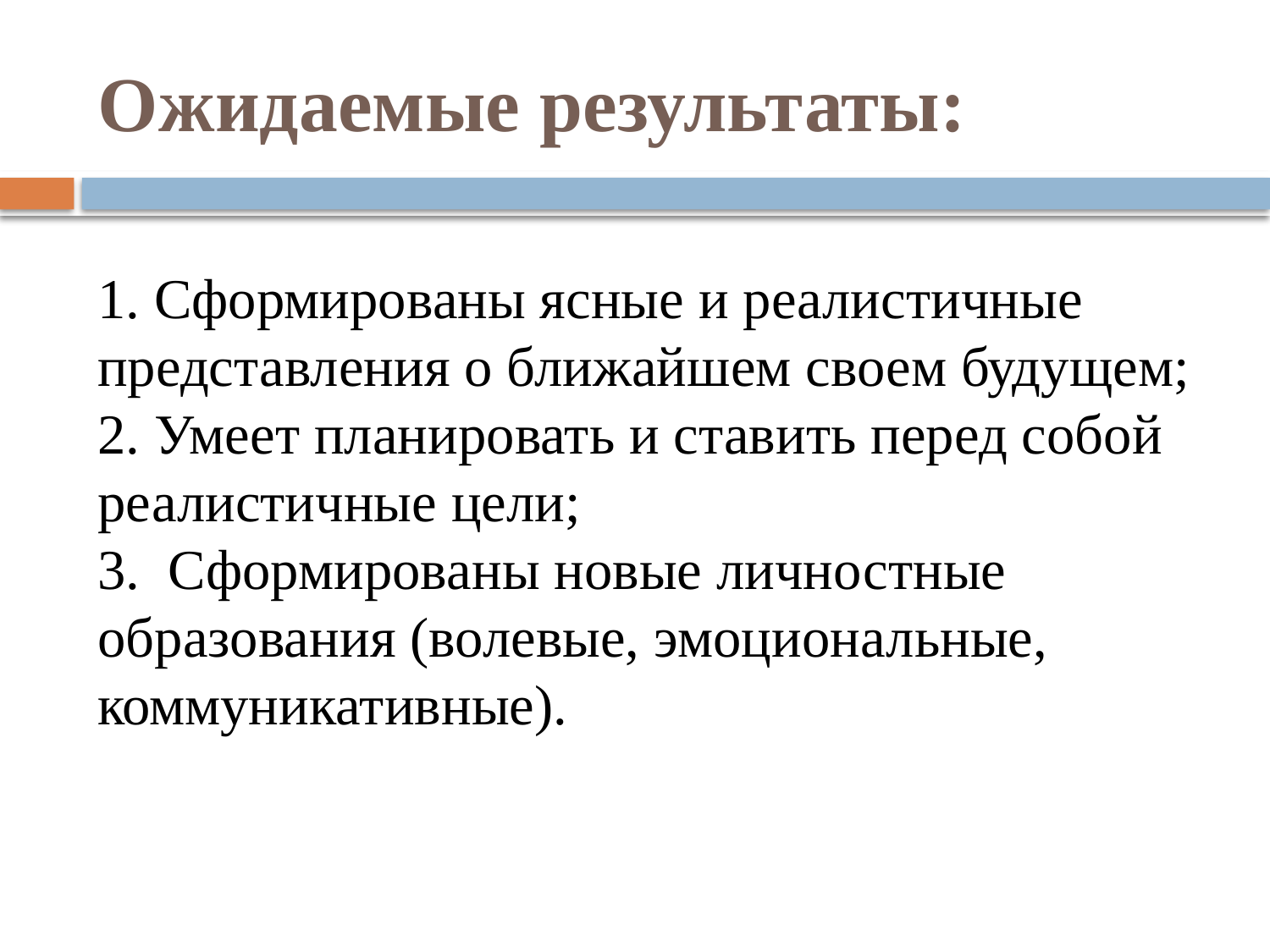

# Ожидаемые результаты:
1. Сформированы ясные и реалистичные представления о ближайшем своем будущем;
2. Умеет планировать и ставить перед собой реалистичные цели;
3.  Сформированы новые личностные образования (волевые, эмоциональные, коммуникативные).